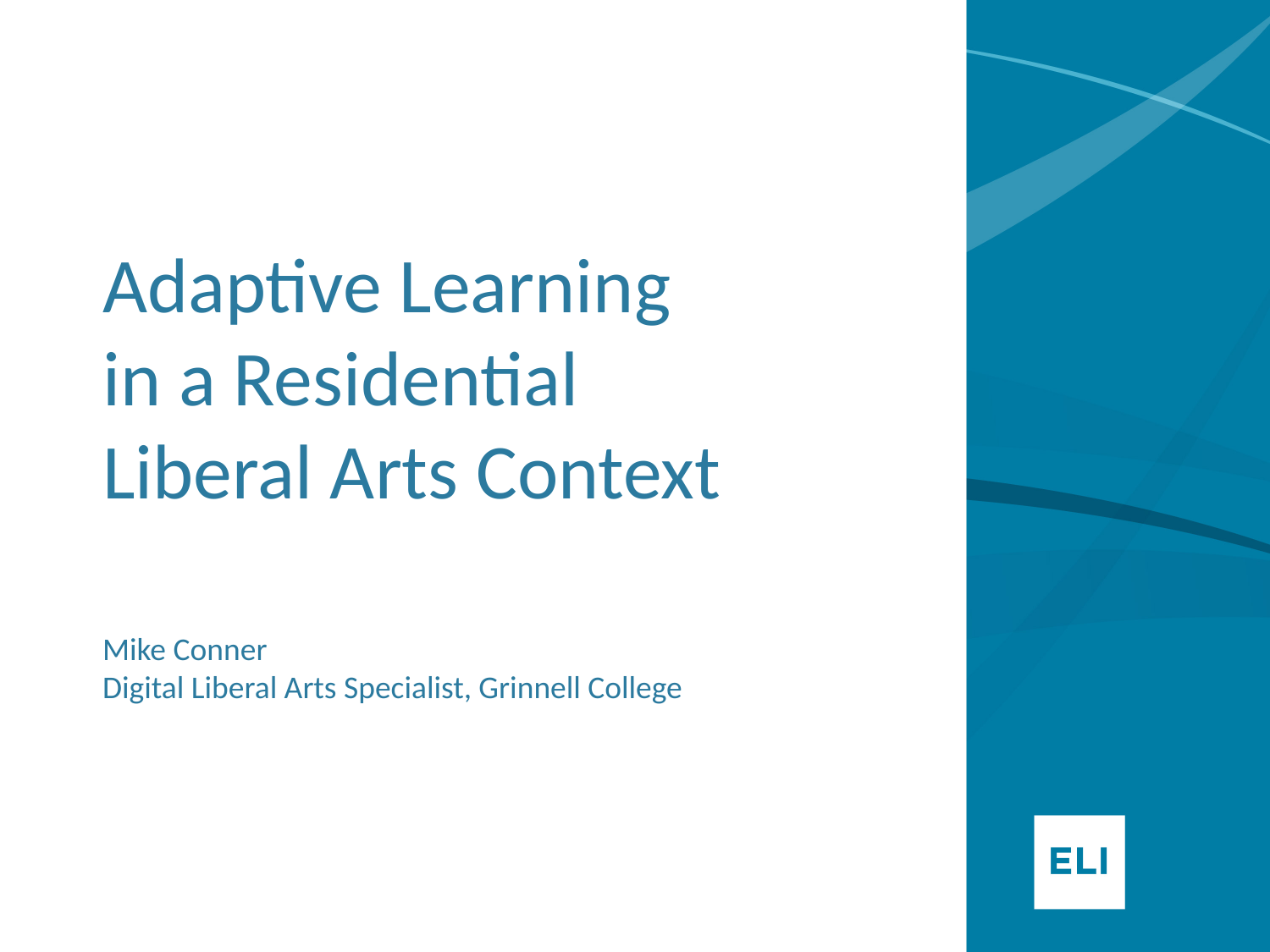

Adaptive Learning
in a Residential
Liberal Arts Context

Mike Conner
Digital Liberal Arts Specialist, Grinnell College